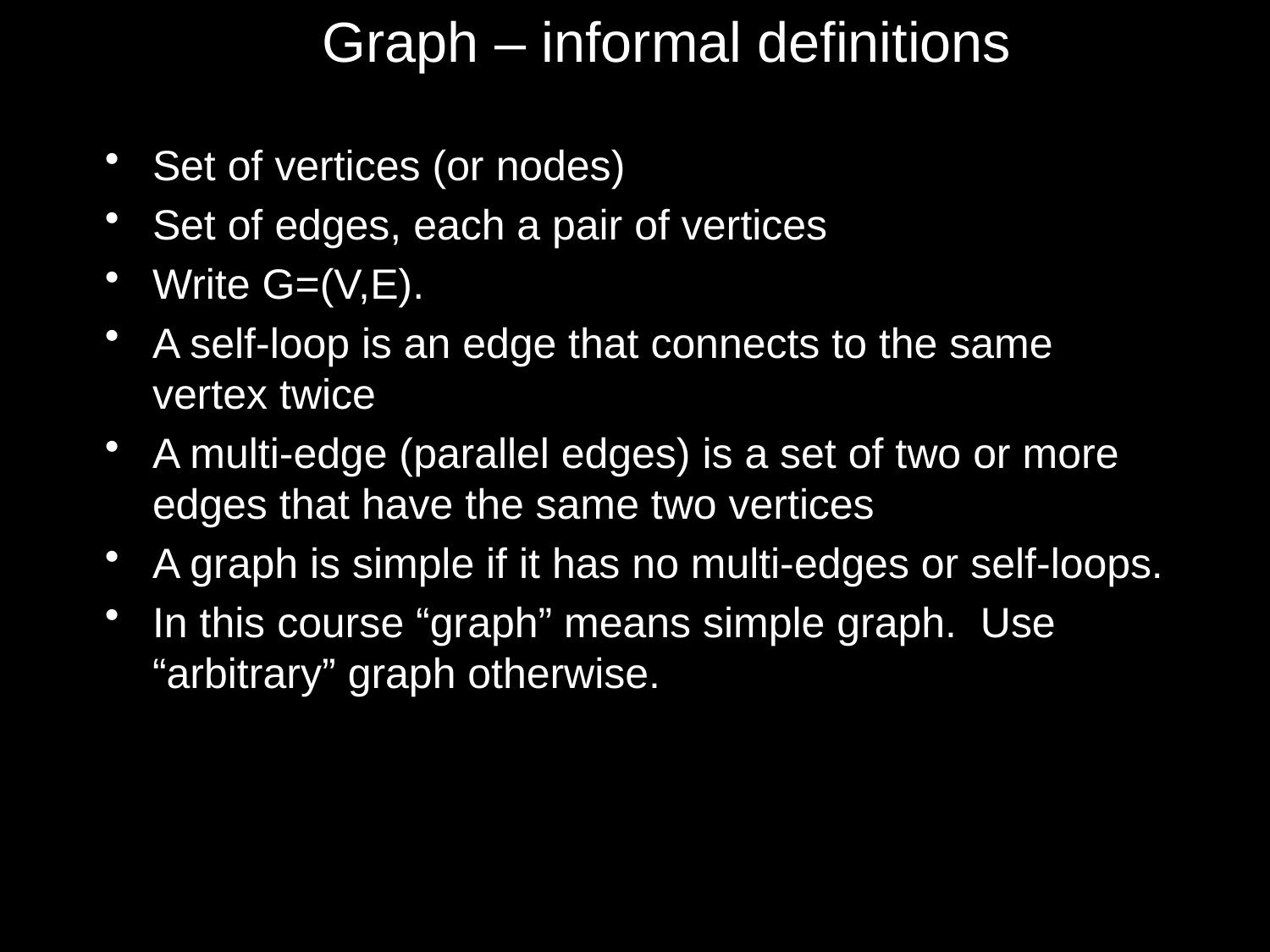

Graph – informal definitions
Set of vertices (or nodes)
Set of edges, each a pair of vertices
Write G=(V,E).
A self-loop is an edge that connects to the same vertex twice
A multi-edge (parallel edges) is a set of two or more edges that have the same two vertices
A graph is simple if it has no multi-edges or self-loops.
In this course “graph” means simple graph.  Use “arbitrary” graph otherwise.